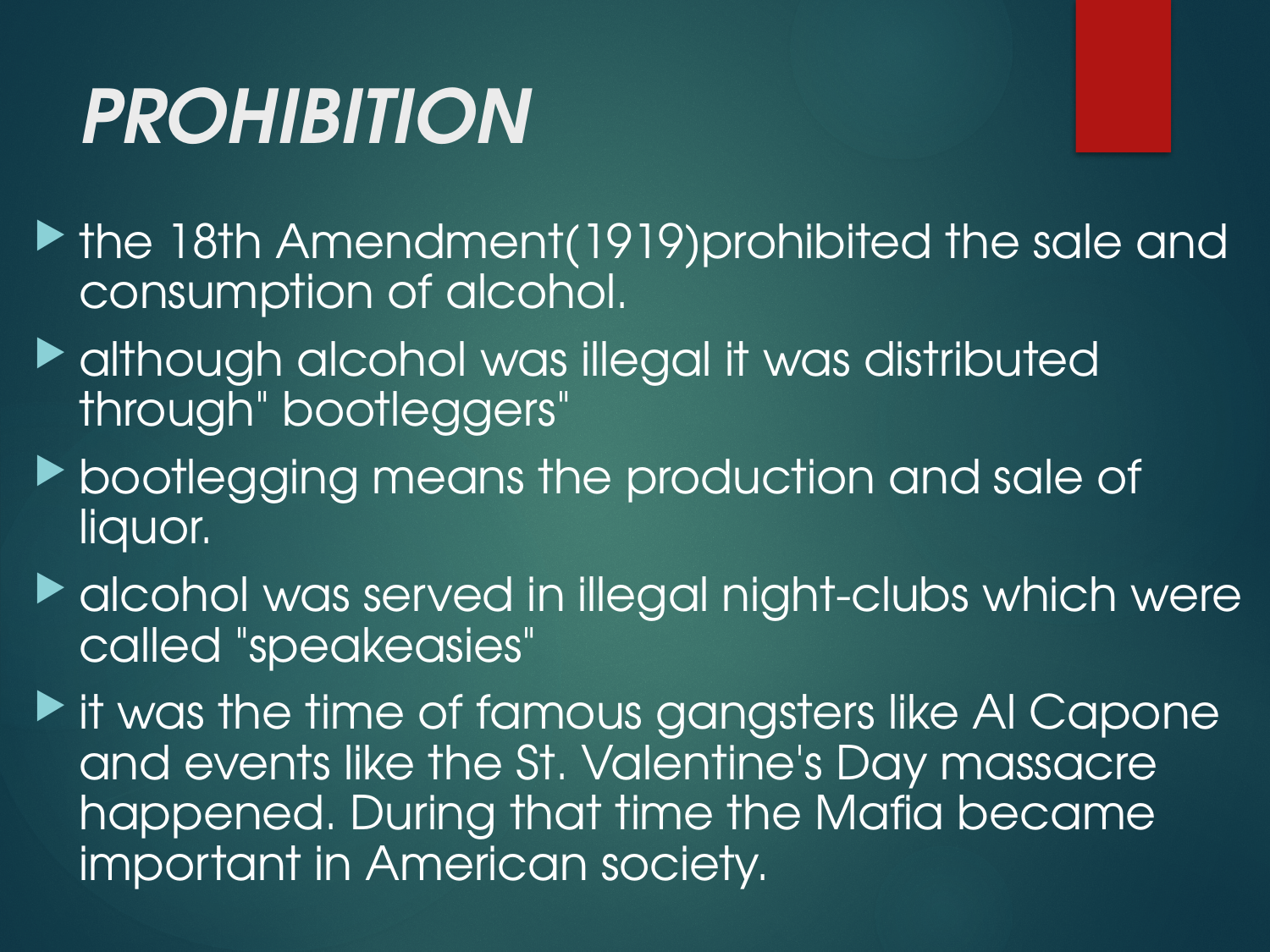

# PROHIBITION
the 18th Amendment(1919)prohibited the sale and consumption of alcohol.
although alcohol was illegal it was distributed through" bootleggers"
bootlegging means the production and sale of liquor.
alcohol was served in illegal night-clubs which were called "speakeasies"
it was the time of famous gangsters like Al Capone and events like the St. Valentine's Day massacre happened. During that time the Mafia became important in American society.